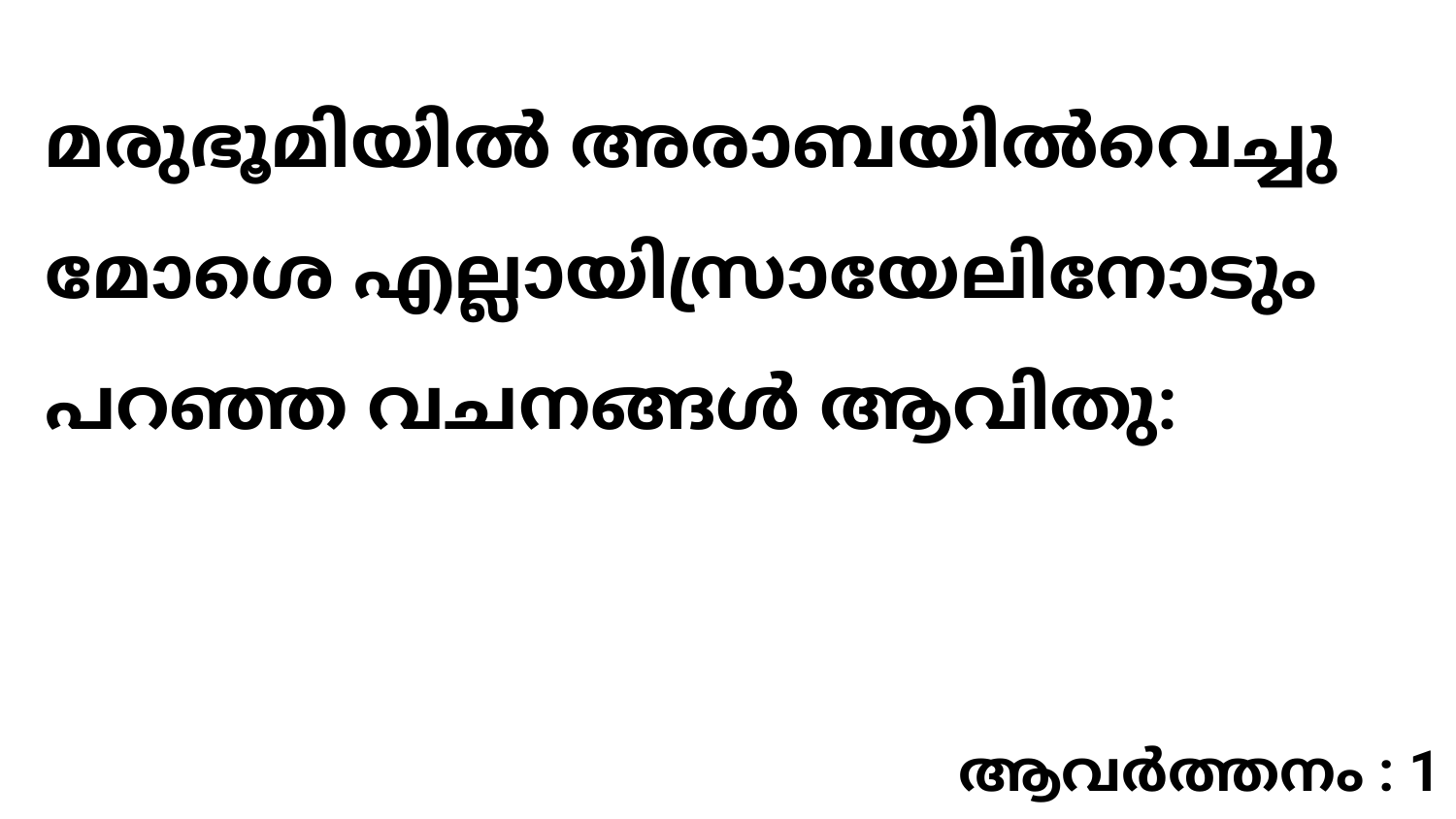

മരുഭൂമിയിൽ അരാബയിൽവെച്ചു മോശെ എല്ലായിസ്രായേലിനോടും പറഞ്ഞ വചനങ്ങൾ ആവിതു:
ആവർത്തനം : 1